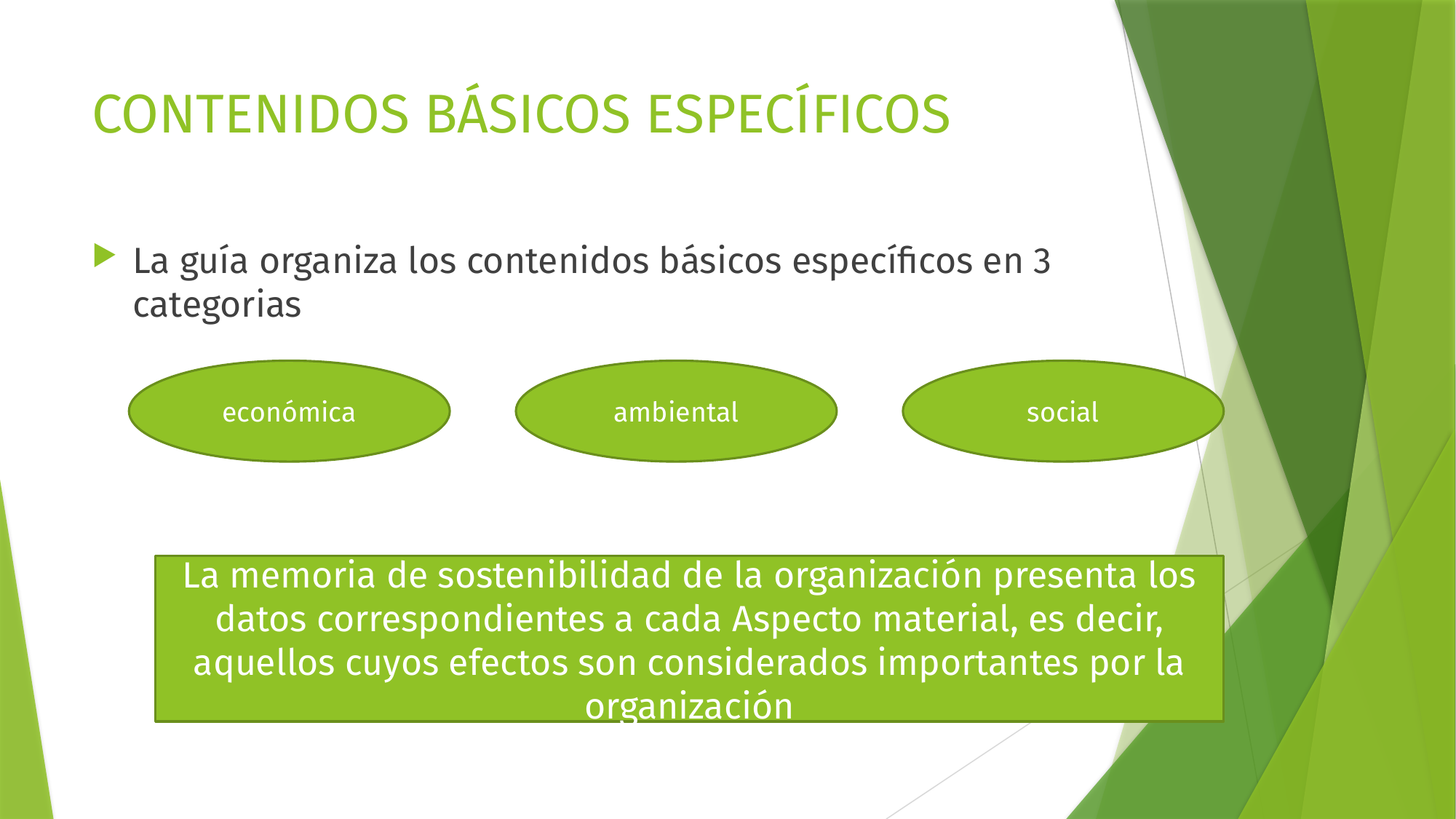

# CONTENIDOS BÁSICOS ESPECÍFICOS
La guía organiza los contenidos básicos específicos en 3 categorias
ambiental
social
económica
La memoria de sostenibilidad de la organización presenta los datos correspondientes a cada Aspecto material, es decir, aquellos cuyos efectos son considerados importantes por la organización